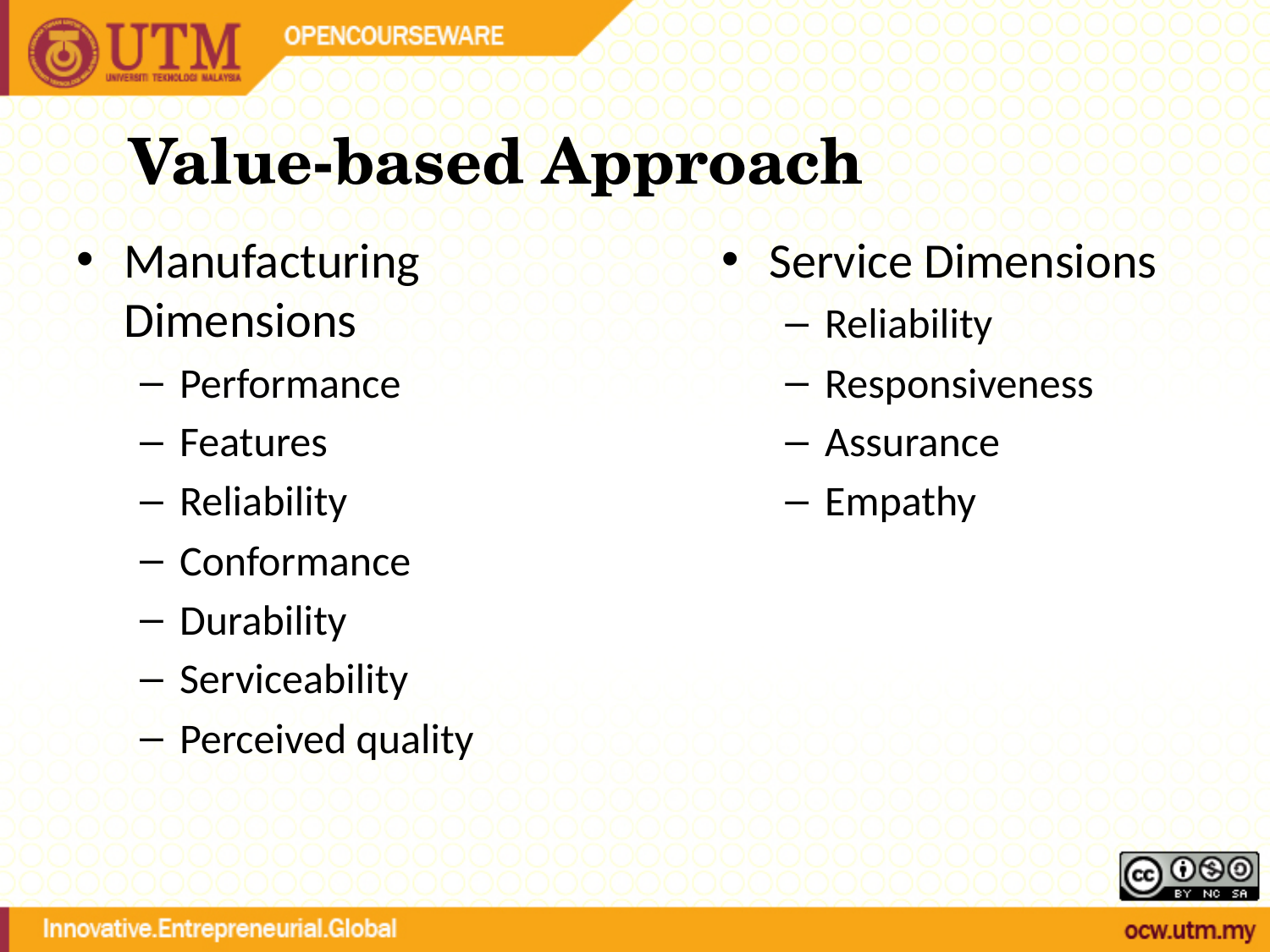

# Value-based Approach
Manufacturing Dimensions
Performance
Features
Reliability
Conformance
Durability
Serviceability
Perceived quality
Service Dimensions
Reliability
Responsiveness
Assurance
Empathy